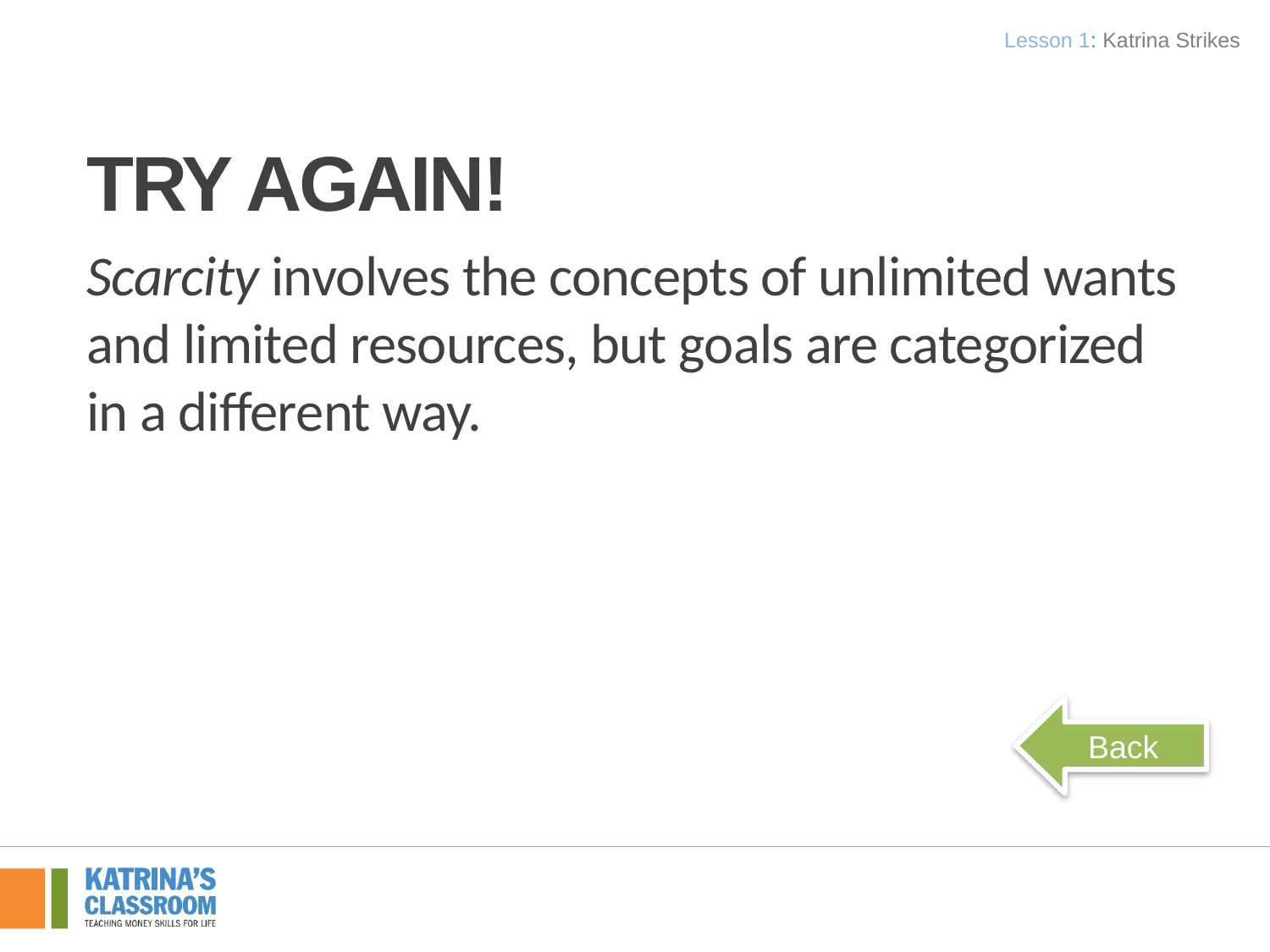

Lesson 1: Katrina Strikes
# Try again!
Scarcity involves the concepts of unlimited wants and limited resources, but goals are categorized in a different way.
Back